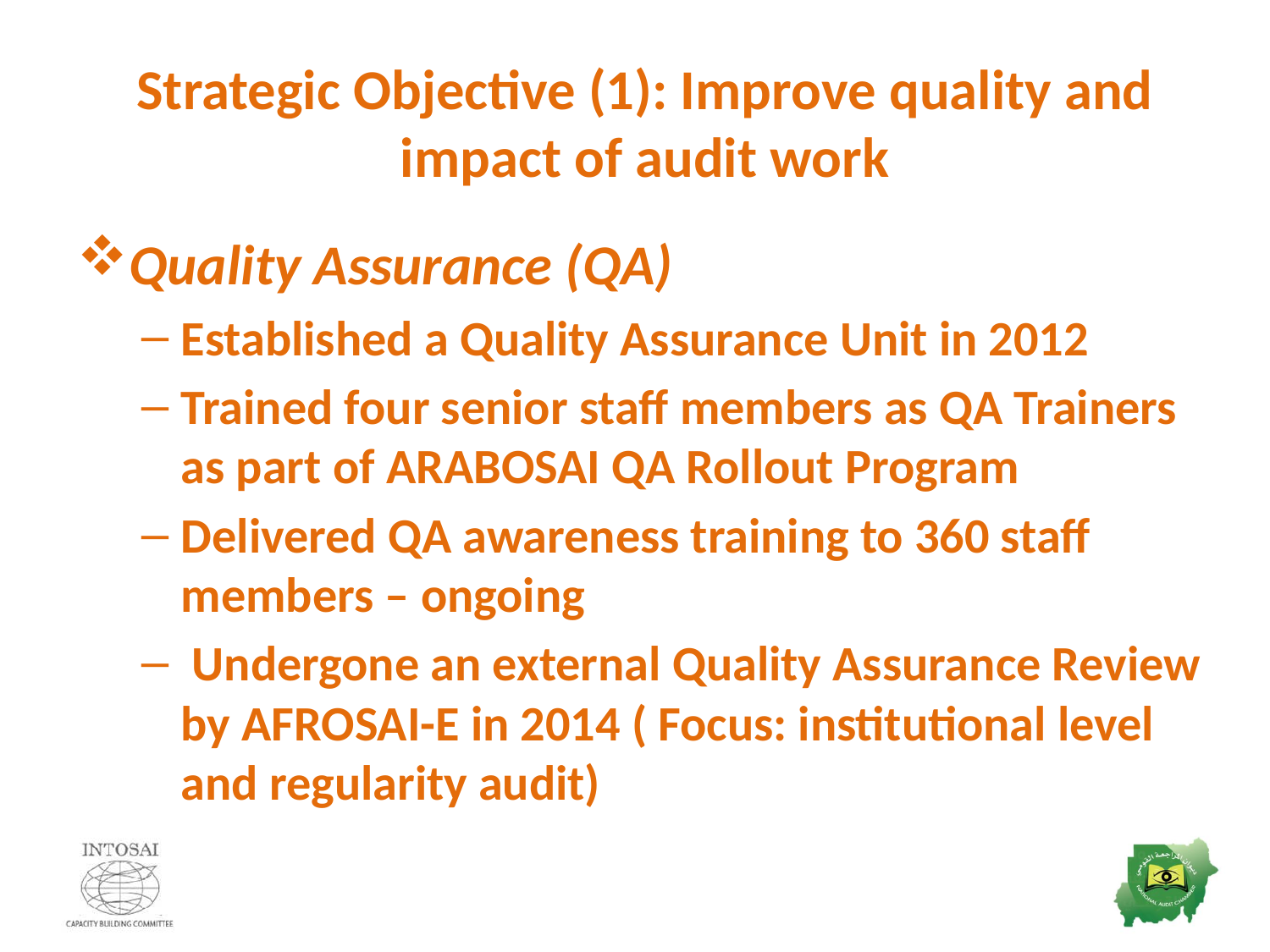

# Strategic Objective (1): Improve quality and impact of audit work
Quality Assurance (QA)
Established a Quality Assurance Unit in 2012
Trained four senior staff members as QA Trainers as part of ARABOSAI QA Rollout Program
Delivered QA awareness training to 360 staff members – ongoing
 Undergone an external Quality Assurance Review by AFROSAI-E in 2014 ( Focus: institutional level and regularity audit)